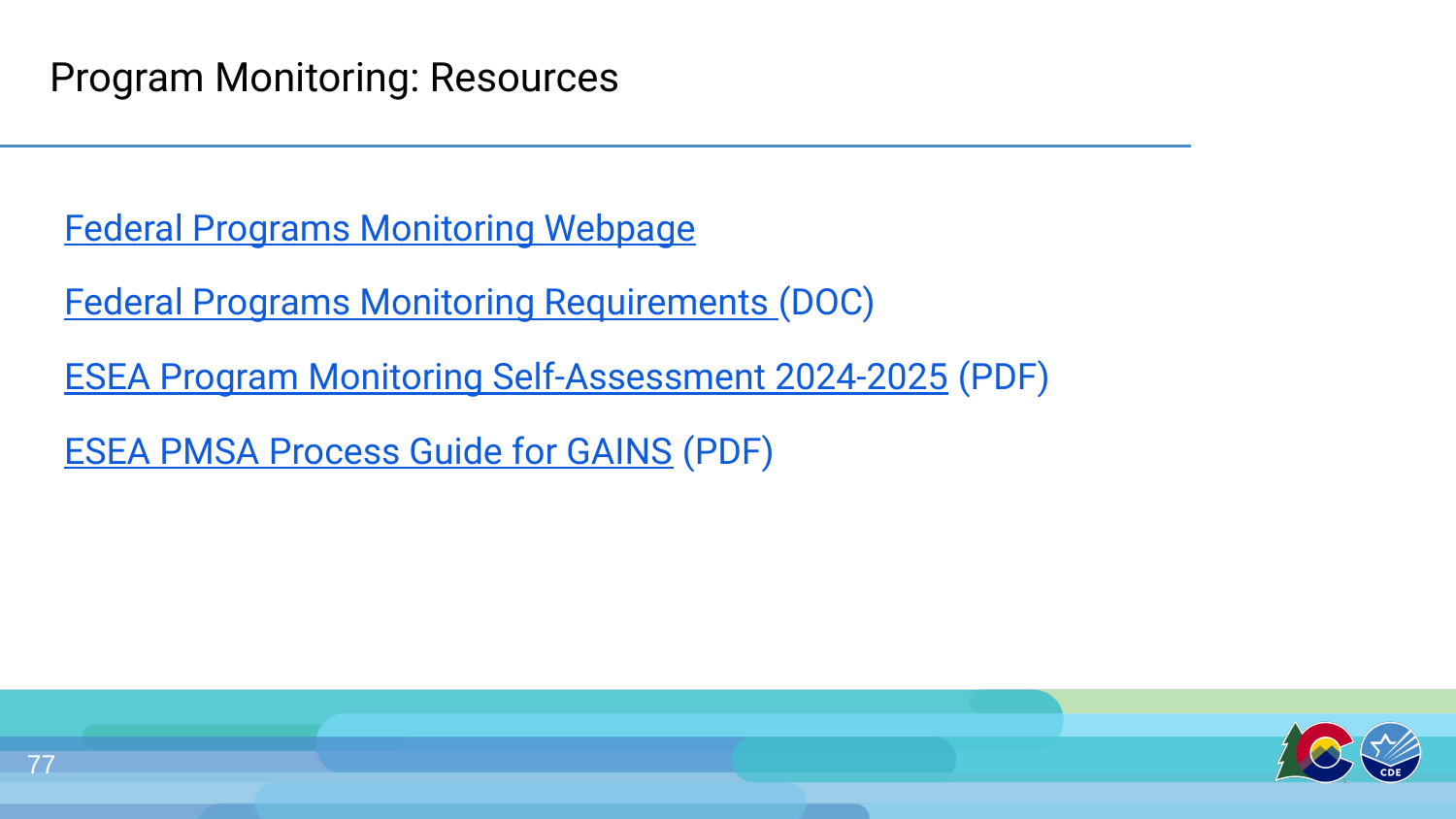

# Program Monitoring: Resources
Federal Programs Monitoring Webpage
Federal Programs Monitoring Requirements (DOC)
ESEA Program Monitoring Self-Assessment 2024-2025 (PDF)
ESEA PMSA Process Guide for GAINS (PDF)